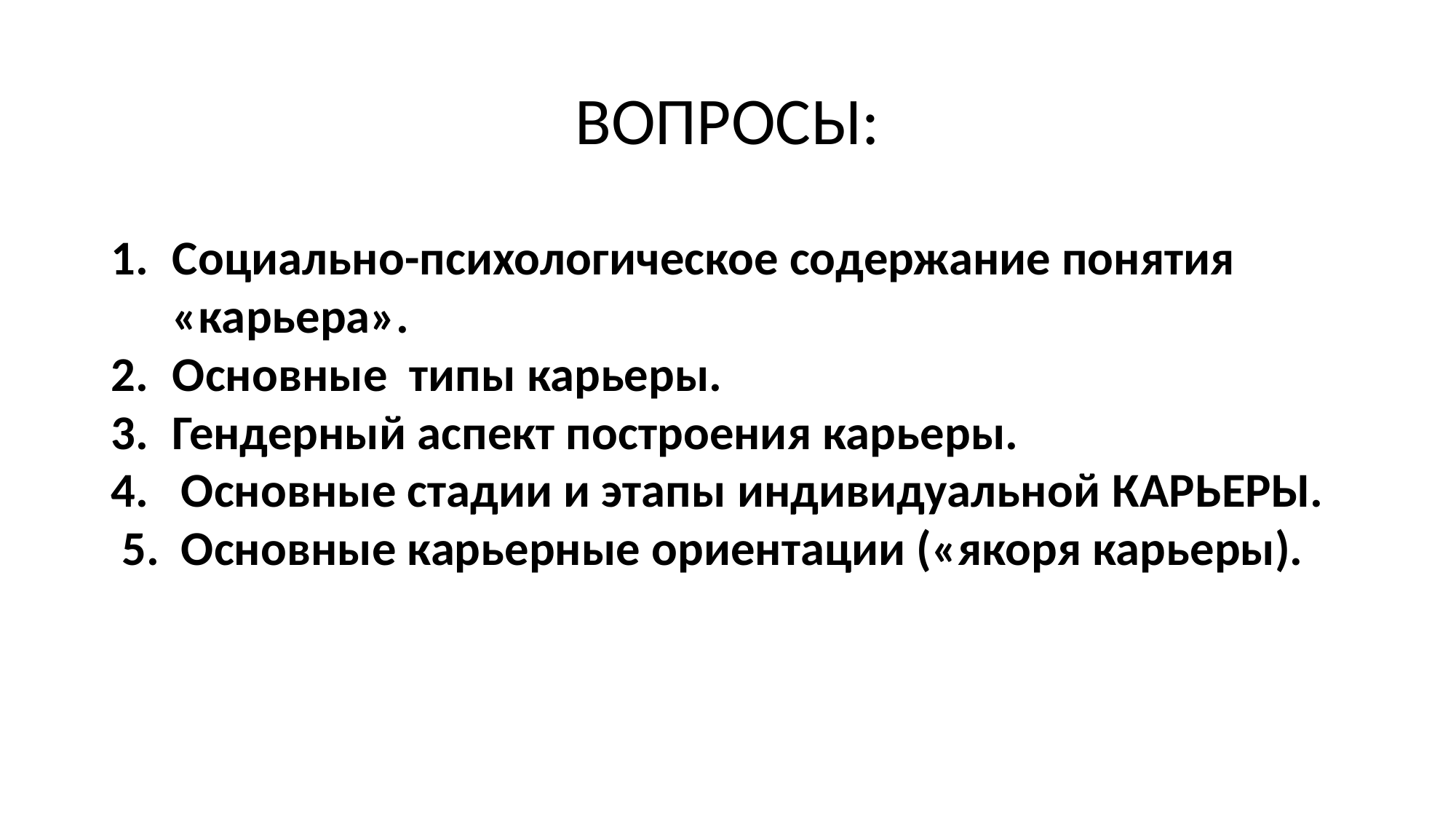

# ВОПРОСЫ:
Социально-психологическое содержание понятия «карьера».
Основные  типы карьеры.
Гендерный аспект построения карье­ры.
4.   Основные стадии и этапы индивидуальной карьеры.
 5.  Основные карьерные ориентации («якоря карьеры).